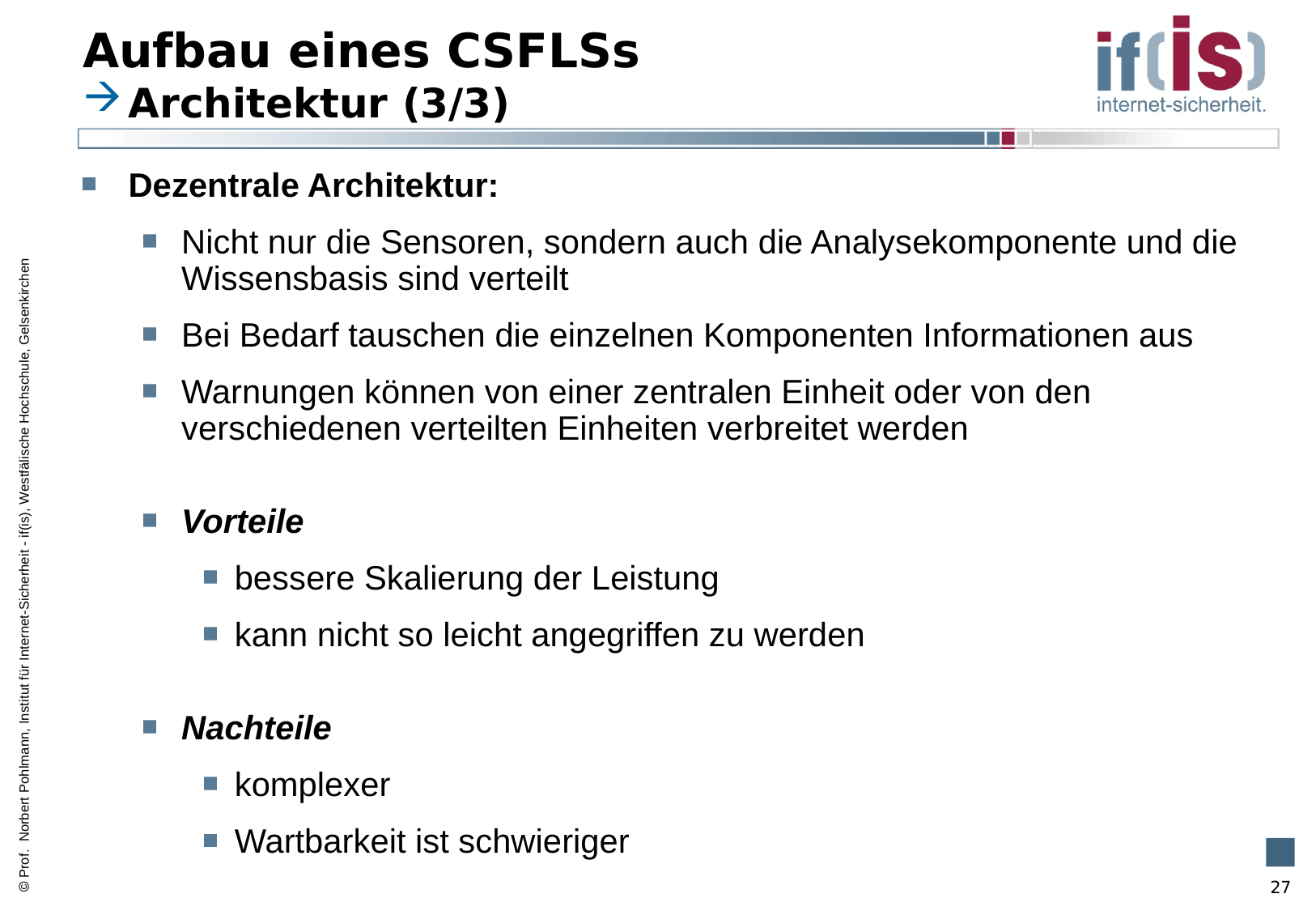

# Aufbau eines CSFLSs
Architektur (3/3)
Dezentrale Architektur:
Nicht nur die Sensoren, sondern auch die Analysekomponente und die Wissensbasis sind verteilt
Bei Bedarf tauschen die einzelnen Komponenten Informationen aus
Warnungen können von einer zentralen Einheit oder von den verschiedenen verteilten Einheiten verbreitet werden
Vorteile
bessere Skalierung der Leistung
kann nicht so leicht angegriffen zu werden
Nachteile
komplexer
Wartbarkeit ist schwieriger

27